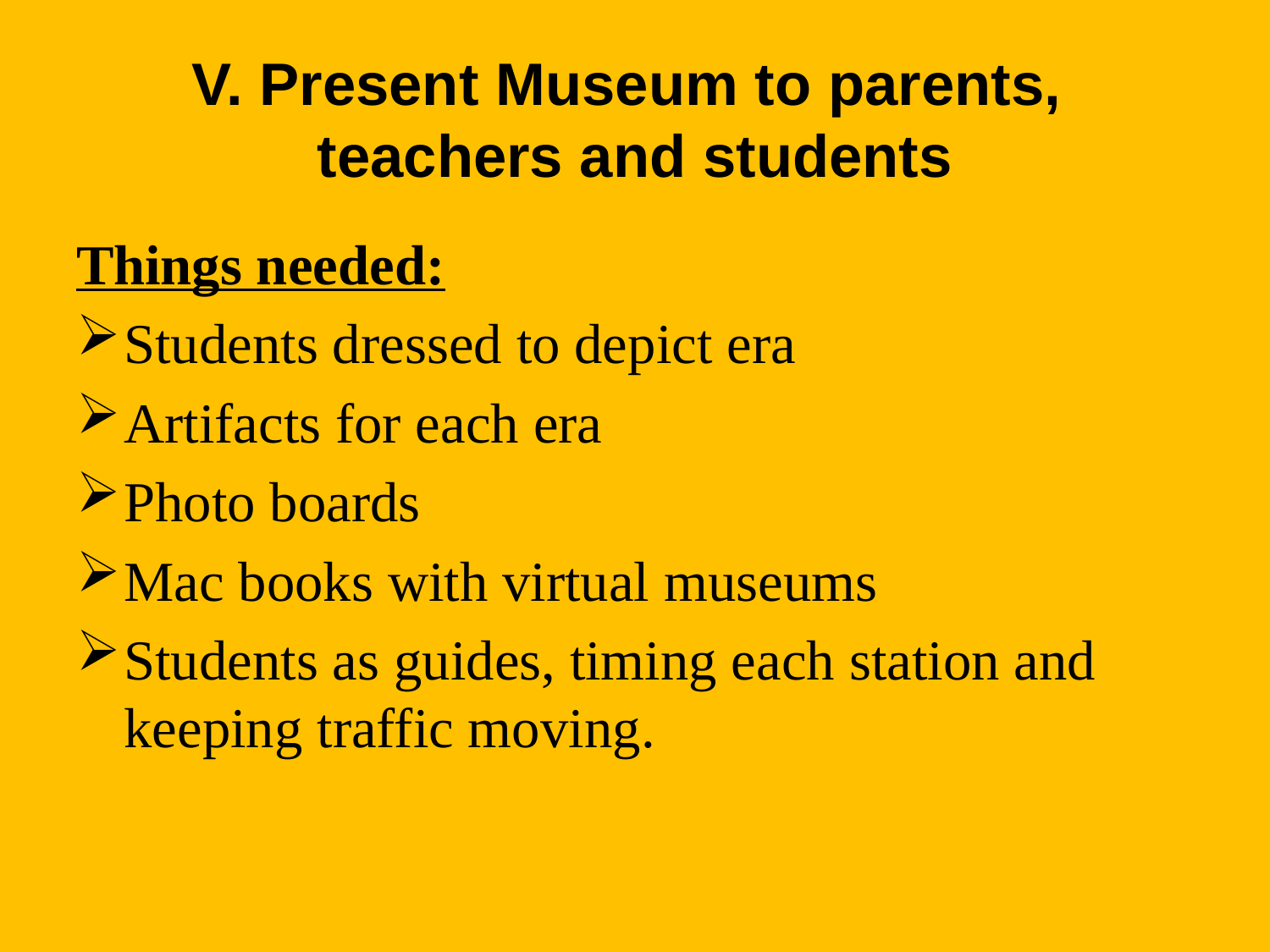

# V. Present Museum to parents, teachers and students
Things needed:
Students dressed to depict era
Artifacts for each era
Photo boards
Mac books with virtual museums
Students as guides, timing each station and keeping traffic moving.